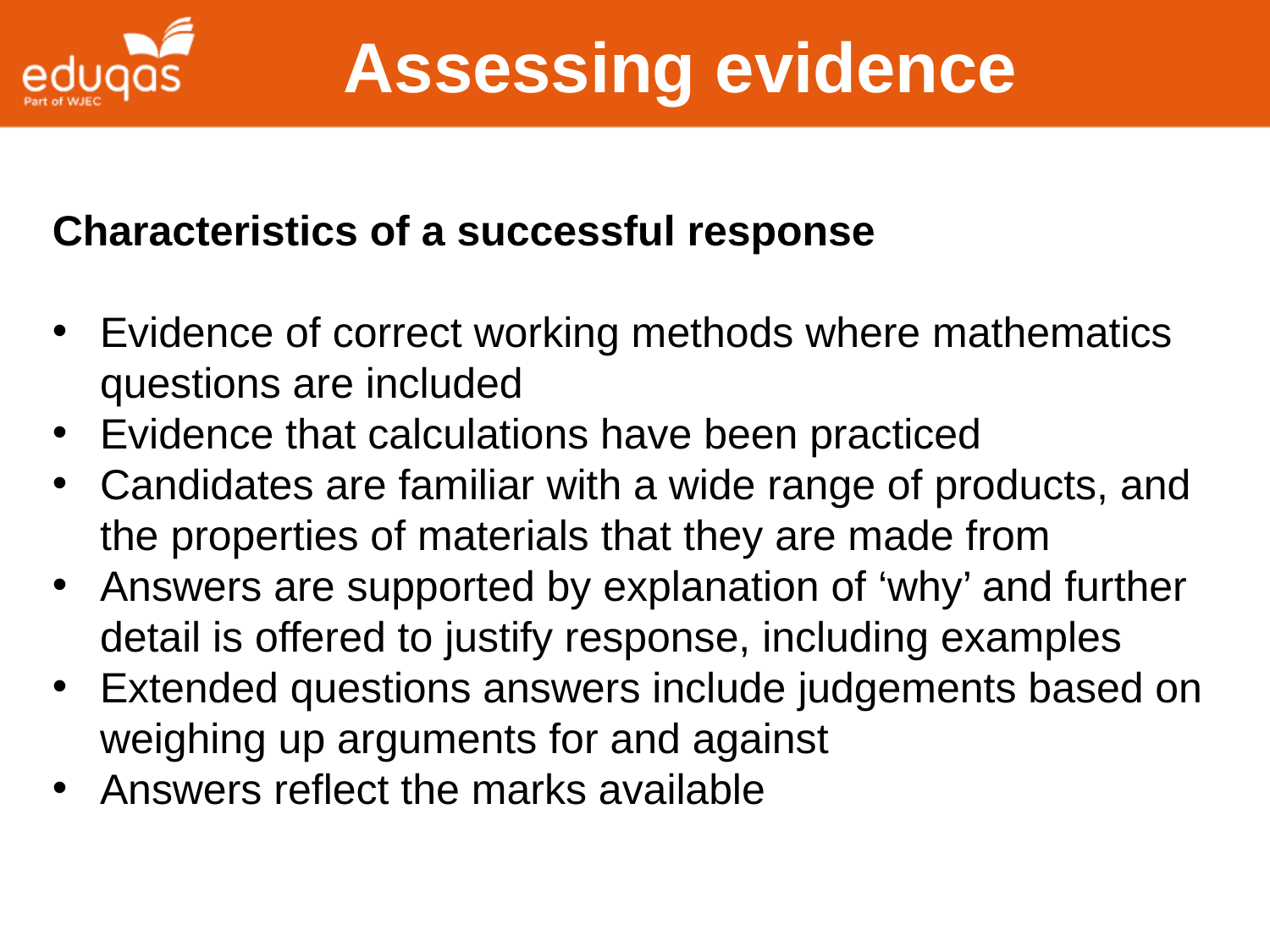

Assessing evidence
Characteristics of a successful response

Evidence of correct working methods where mathematics questions are included
Evidence that calculations have been practiced
Candidates are familiar with a wide range of products, and the properties of materials that they are made from
Answers are supported by explanation of ‘why’ and further detail is offered to justify response, including examples
Extended questions answers include judgements based on weighing up arguments for and against
Answers reflect the marks available